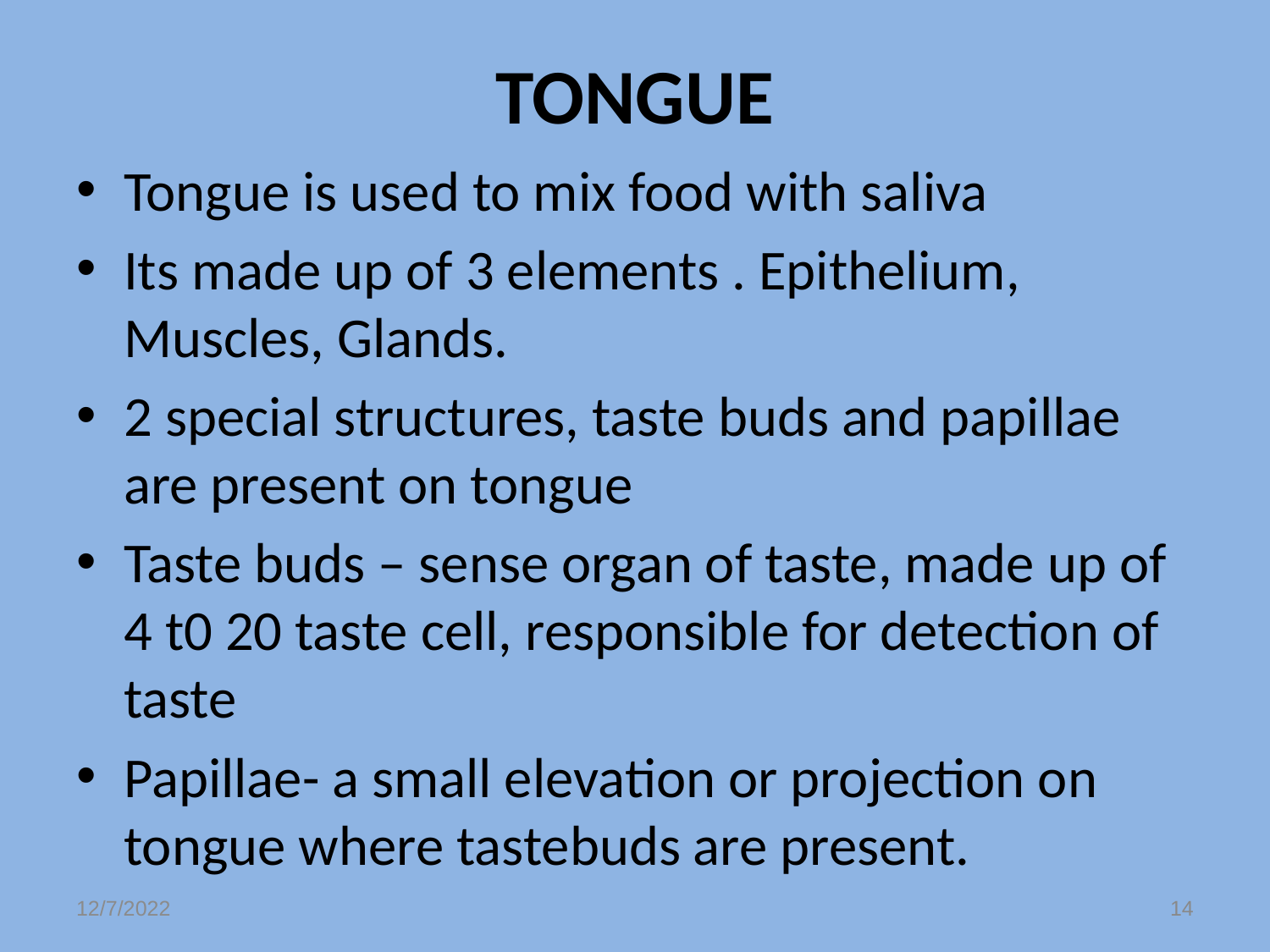

# TONGUE
Tongue is used to mix food with saliva
Its made up of 3 elements . Epithelium, Muscles, Glands.
2 special structures, taste buds and papillae are present on tongue
Taste buds – sense organ of taste, made up of 4 t0 20 taste cell, responsible for detection of taste
Papillae- a small elevation or projection on tongue where tastebuds are present.
12/7/2022
14